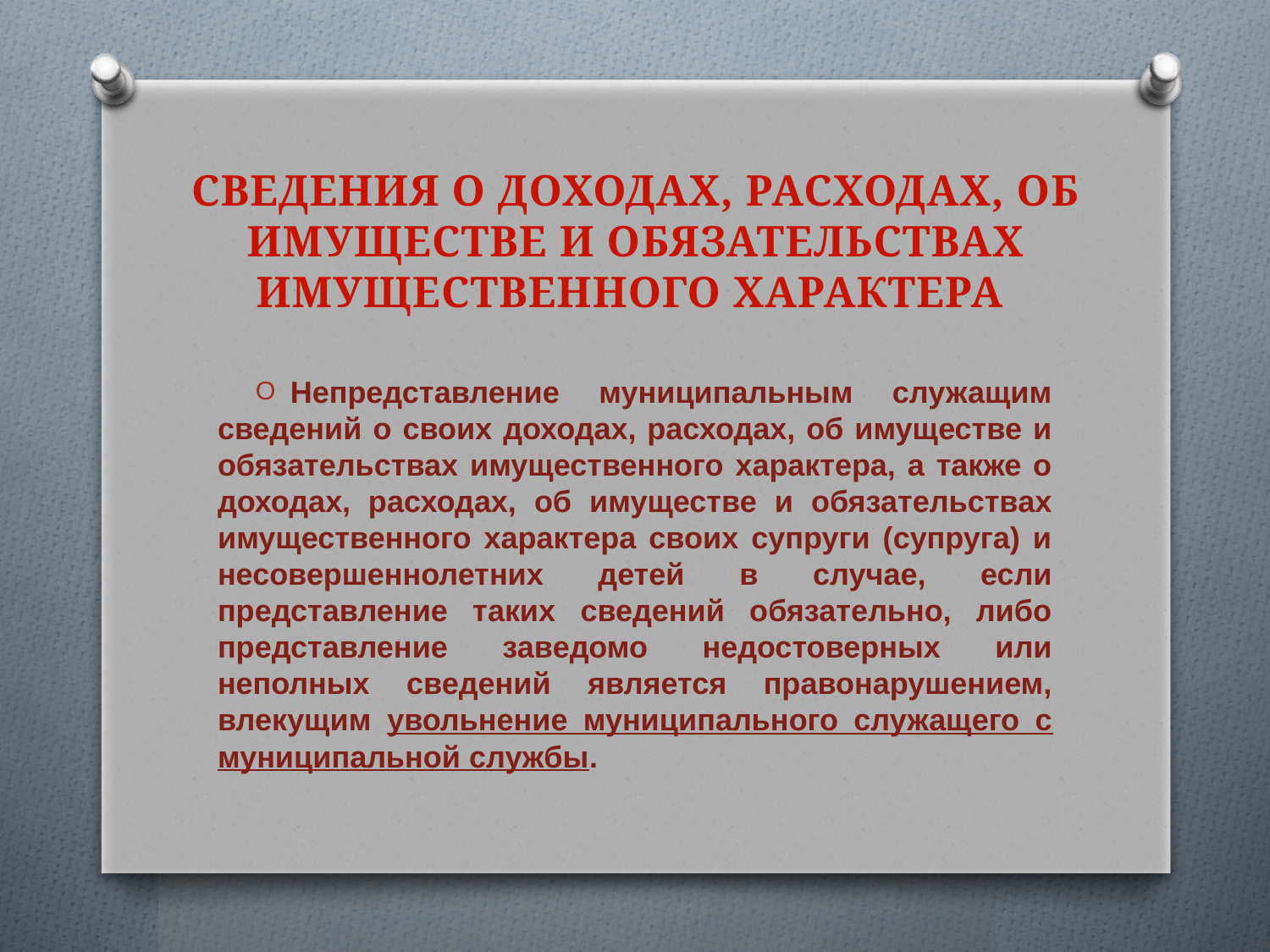

# СВЕДЕНИЯ О ДОХОДАХ, РАСХОДАХ, ОБ ИМУЩЕСТВЕ И ОБЯЗАТЕЛЬСТВАХ ИМУЩЕСТВЕННОГО ХАРАКТЕРА
Непредставление муниципальным служащим сведений о своих доходах, расходах, об имуществе и обязательствах имущественного характера, а также о доходах, расходах, об имуществе и обязательствах имущественного характера своих супруги (супруга) и несовершеннолетних детей в случае, если представление таких сведений обязательно, либо представление заведомо недостоверных или неполных сведений является правонарушением, влекущим увольнение муниципального служащего с муниципальной службы.